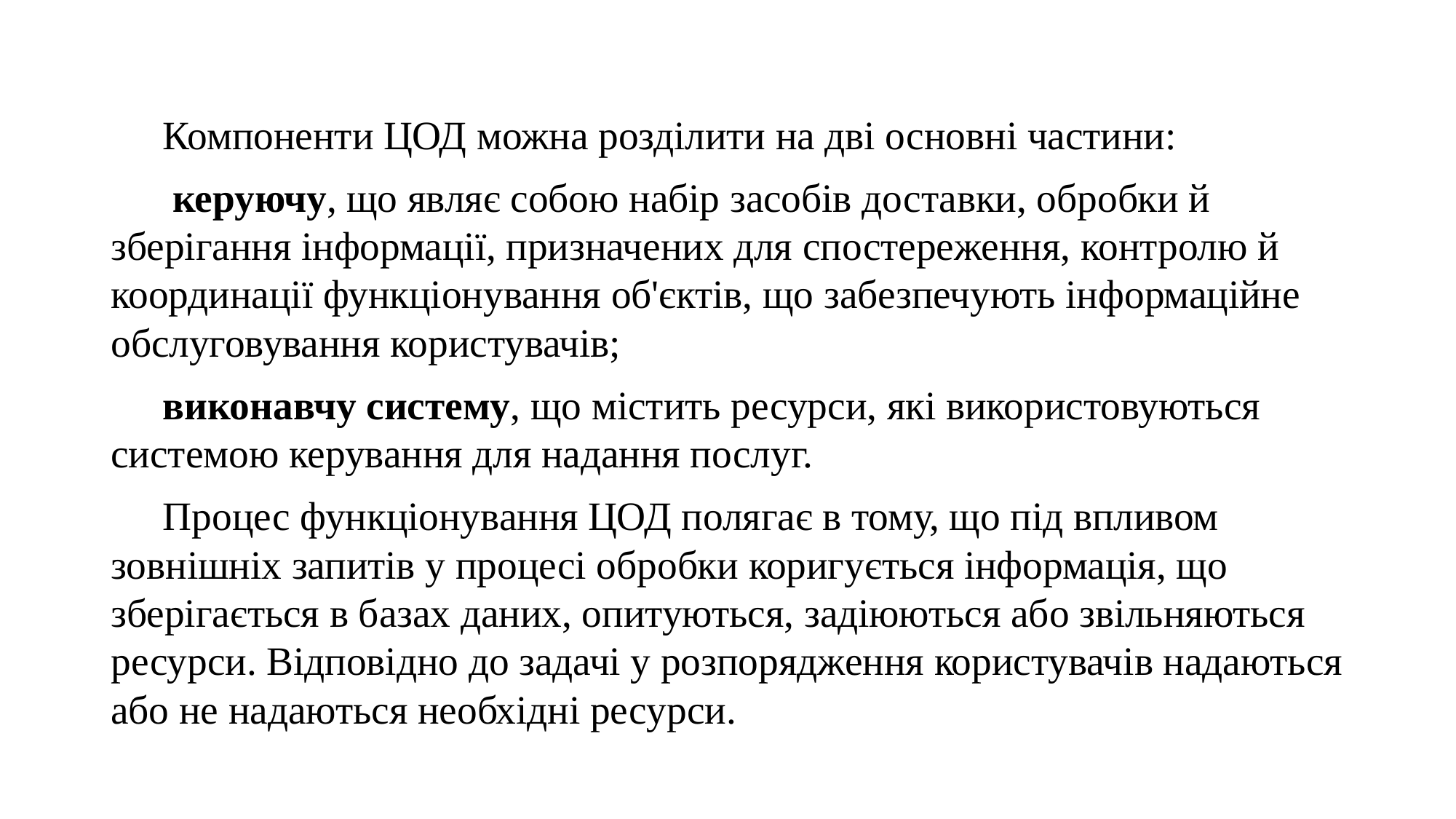

Компоненти ЦОД можна розділити на дві основні частини:
 керуючу, що являє собою набір засобів доставки, обробки й зберігання інформації, призначених для спостереження, контролю й координації функціонування об'єктів, що забезпечують інформаційне обслуговування користувачів;
виконавчу систему, що містить ресурси, які використовуються системою керування для надання послуг.
Процес функціонування ЦОД полягає в тому, що під впливом зовнішніх запитів у процесі обробки коригується інформація, що зберігається в базах даних, опитуються, задіюються або звільняються ресурси. Відповідно до задачі у розпорядження користувачів надаються або не надаються необхідні ресурси.